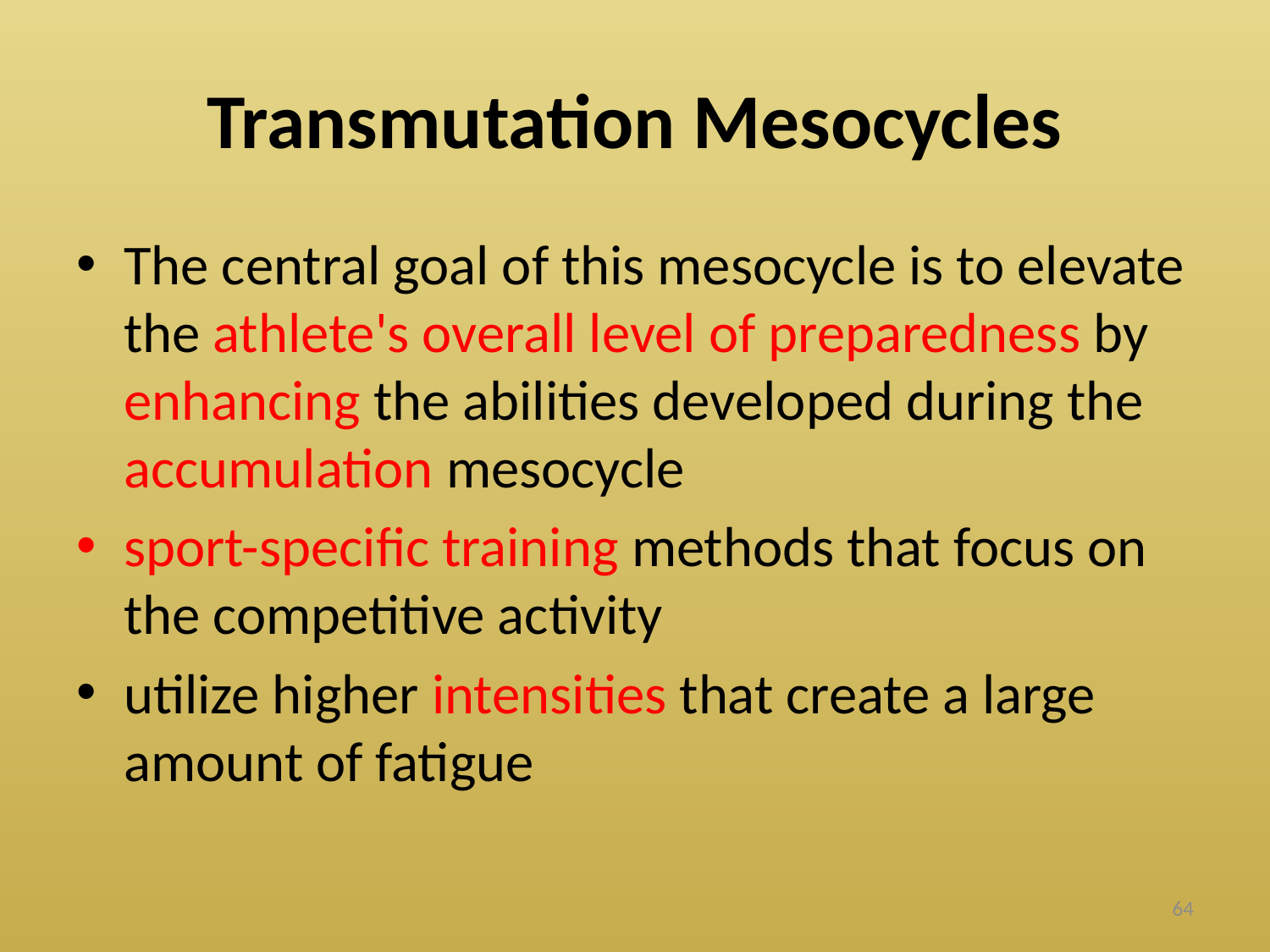

# Transmutation Mesocycles
The central goal of this mesocycle is to elevate the athlete's overall level of preparedness by enhancing the abilities developed during the accumulation mesocycle
sport-specific training methods that focus on the competitive activity
utilize higher intensities that create a large amount of fatigue
64